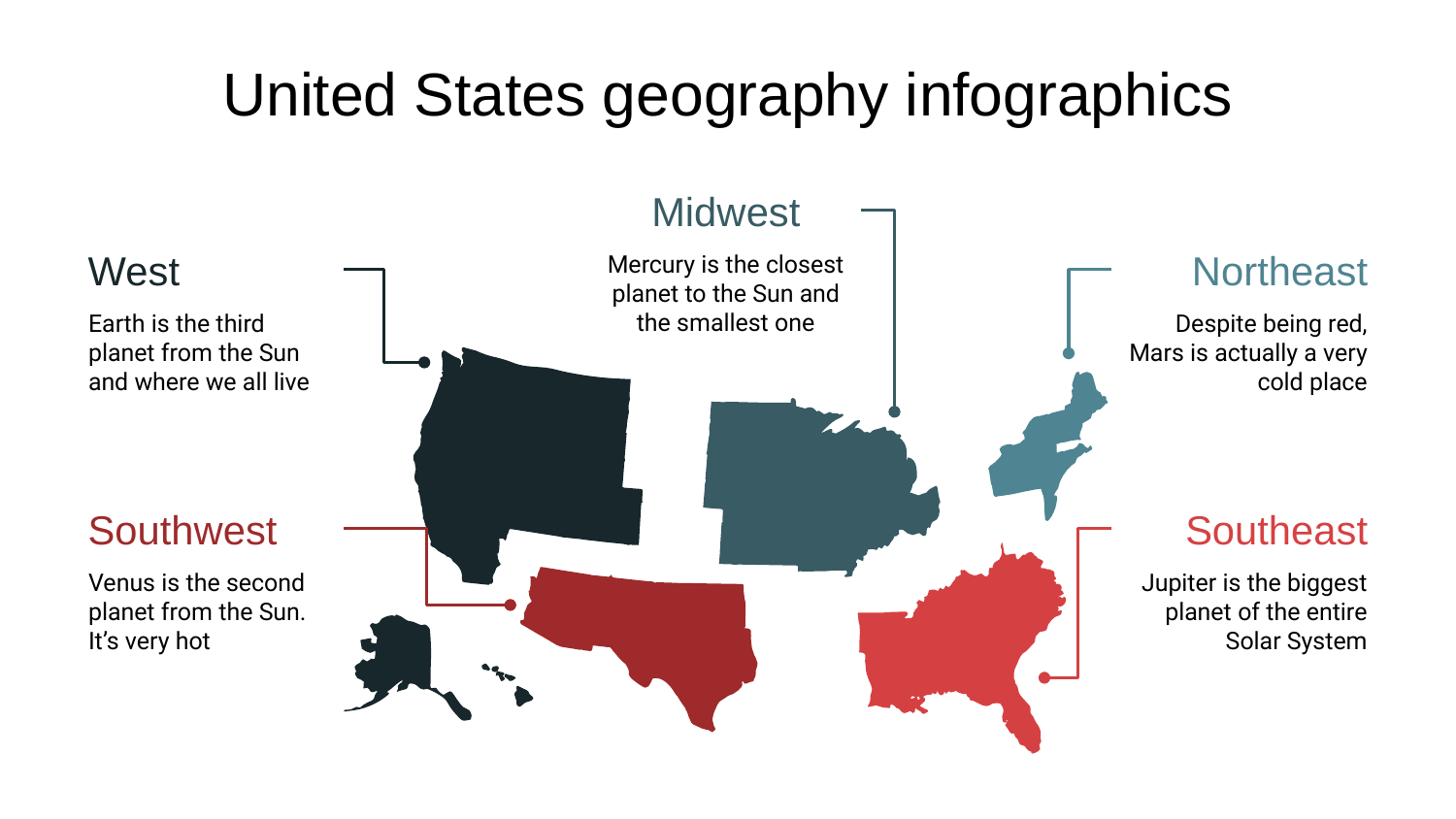

# United States geography infographics
Midwest
Mercury is the closest planet to the Sun and the smallest one
West
Earth is the third planet from the Sun and where we all live
Northeast
Despite being red, Mars is actually a very cold place

Southwest
Venus is the second planet from the Sun. It’s very hot
Southeast
Jupiter is the biggest planet of the entire Solar System